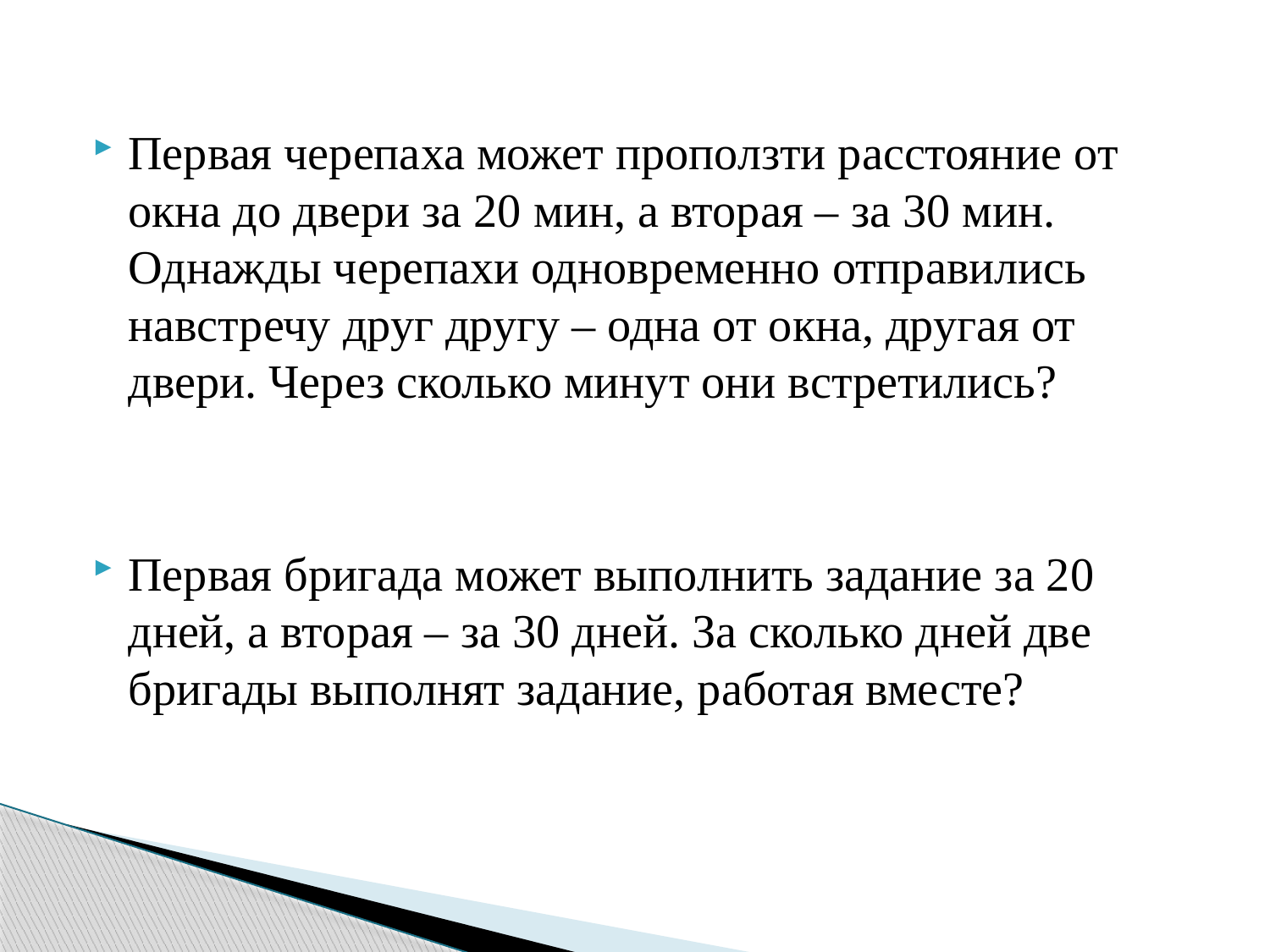

#
Первая черепаха может проползти расстояние от окна до двери за 20 мин, а вторая – за 30 мин. Однажды черепахи одновременно отправились навстречу друг другу – одна от окна, другая от двери. Через сколько минут они встретились?

Первая бригада может выполнить задание за 20 дней, а вторая – за 30 дней. За сколько дней две бригады выполнят задание, работая вместе?